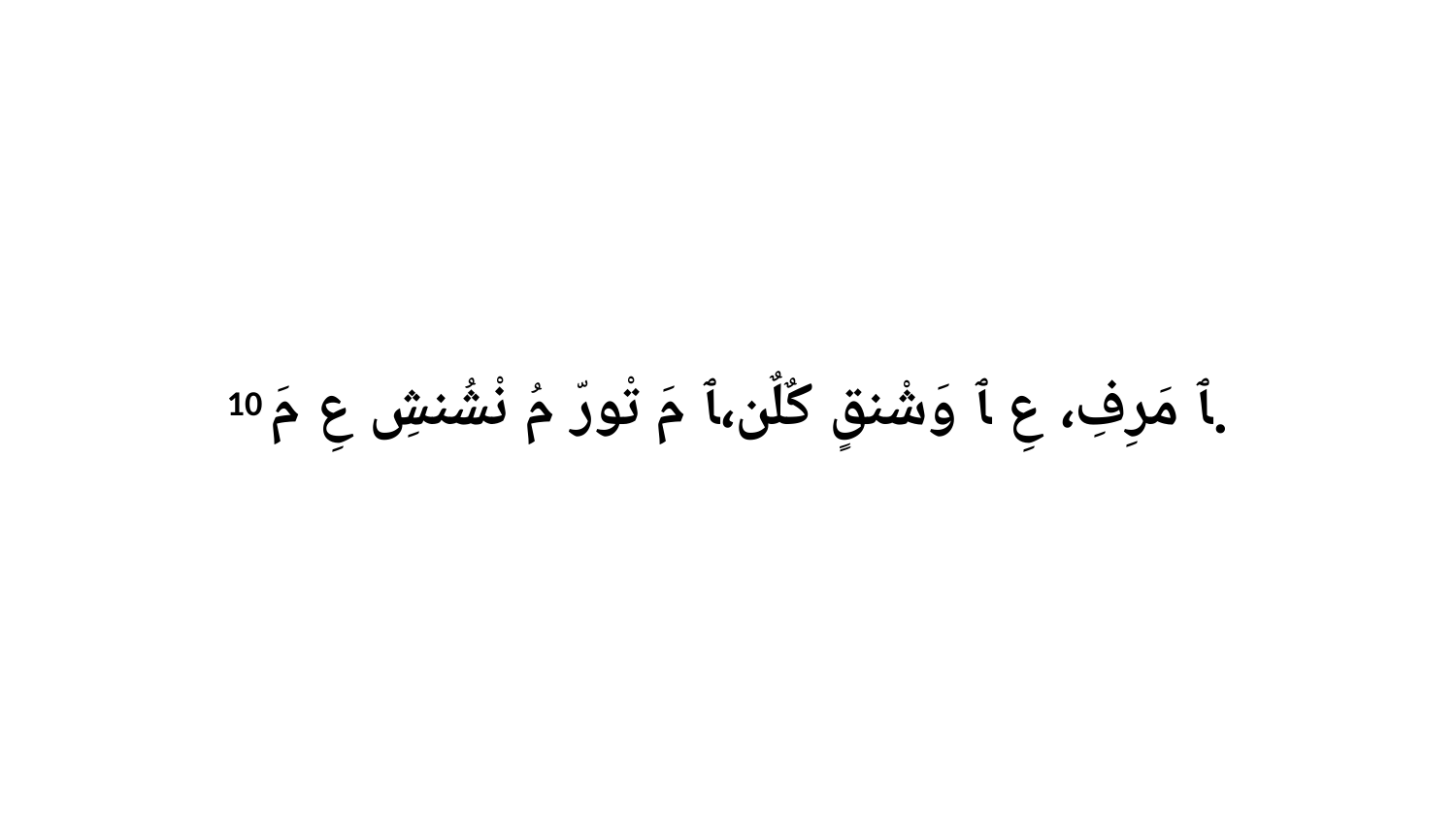

10 ﭑ مَرِفِ، عِ ﭑ وَشْنقٍ كٌلٌن،ﭑ مَ تْورّ مُ نْشُنشِ عِ مَ.